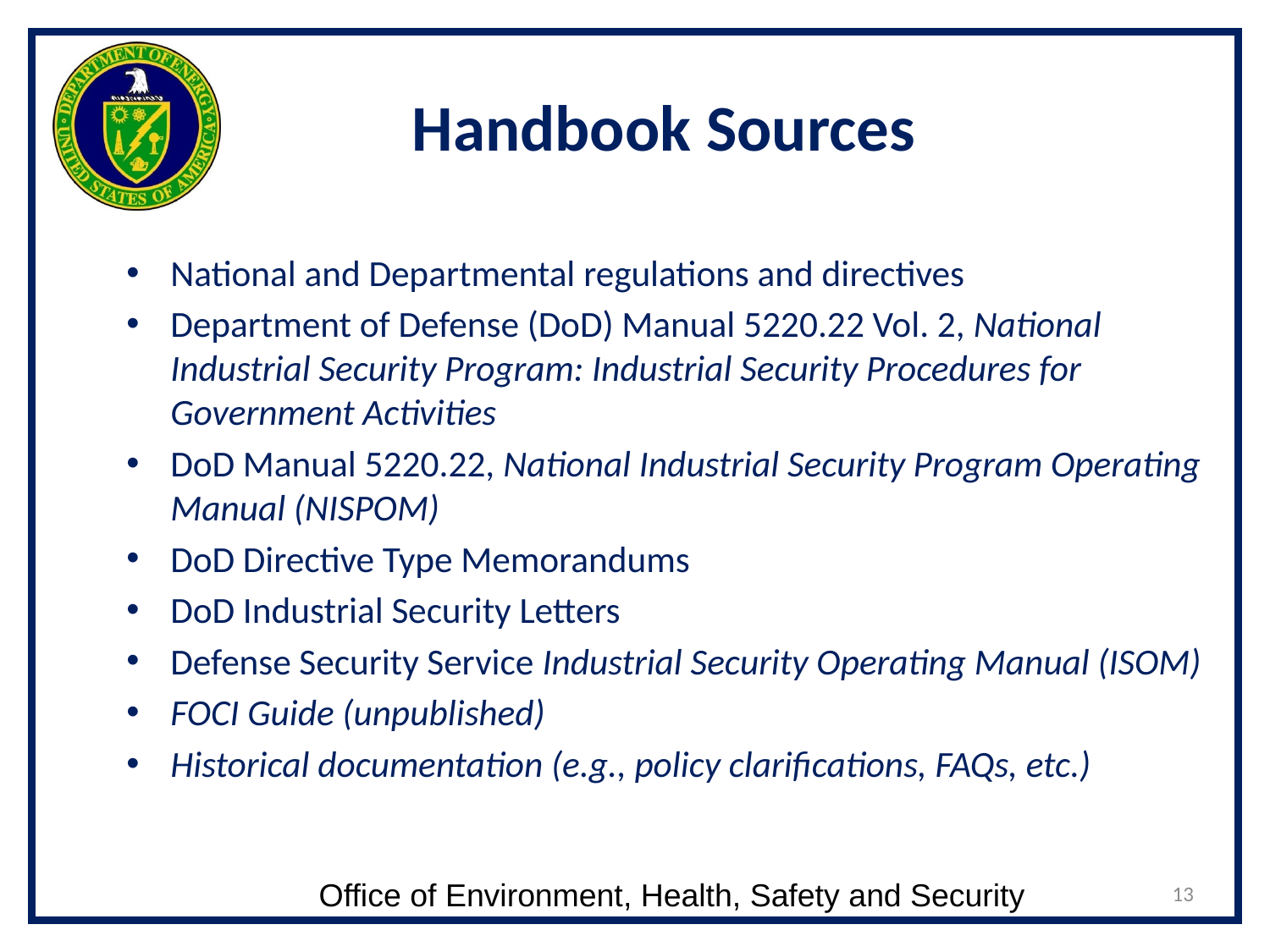

# Handbook Sources
National and Departmental regulations and directives
Department of Defense (DoD) Manual 5220.22 Vol. 2, National Industrial Security Program: Industrial Security Procedures for Government Activities
DoD Manual 5220.22, National Industrial Security Program Operating Manual (NISPOM)
DoD Directive Type Memorandums
DoD Industrial Security Letters
Defense Security Service Industrial Security Operating Manual (ISOM)
FOCI Guide (unpublished)
Historical documentation (e.g., policy clarifications, FAQs, etc.)

13